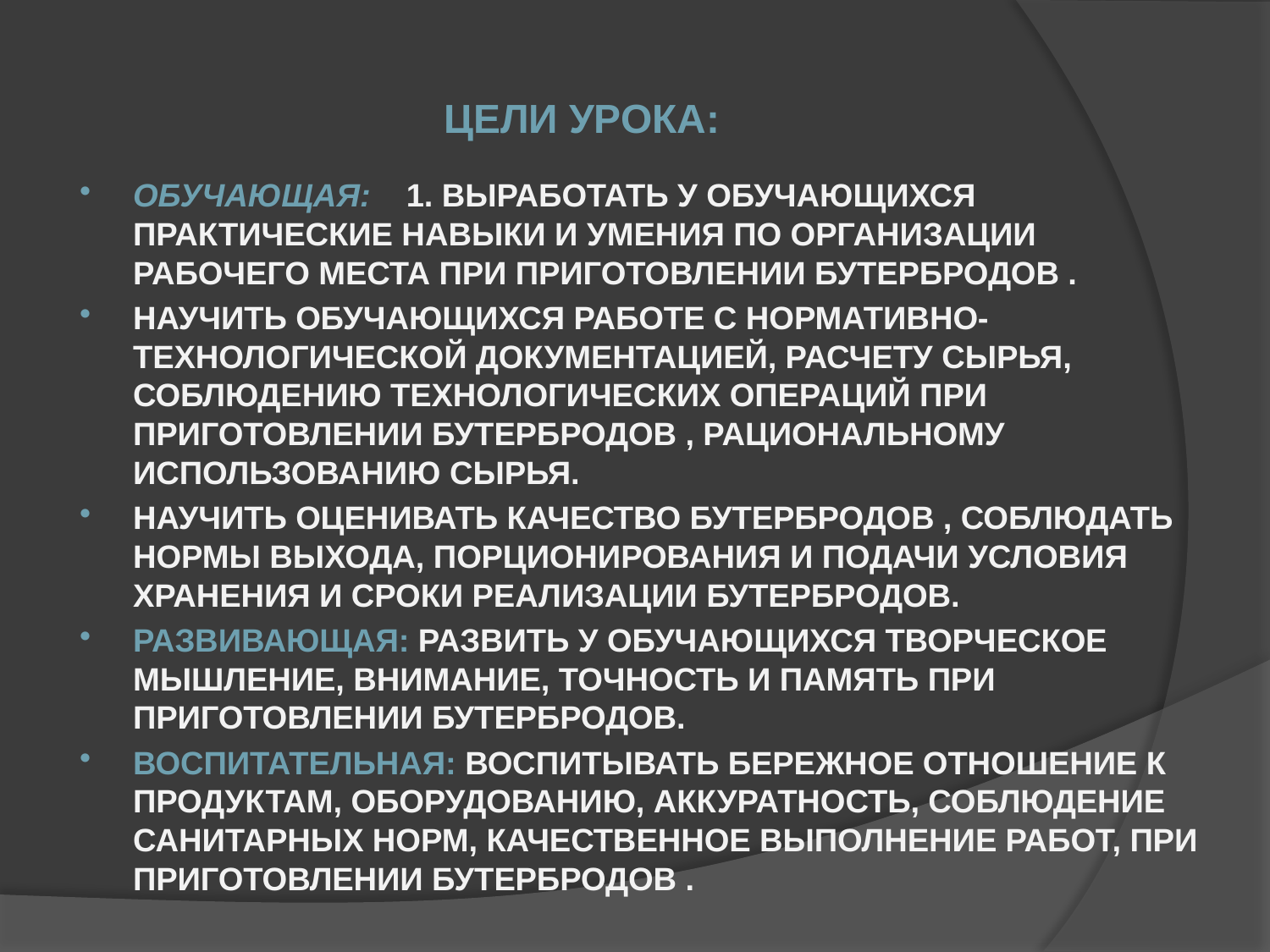

# Цели урока:
Обучающая:    1. Выработать у обучающихся практические навыки и умения по организации рабочего места при приготовлении бутербродов .
Научить обучающихся работе с нормативно-технологической документацией, расчету сырья, соблюдению технологических операций при приготовлении бутербродов , рациональному использованию сырья.
Научить оценивать качество бутербродов , соблюдать нормы выхода, порционирования и подачи условия хранения и сроки реализации бутербродов.
Развивающая: Развить у обучающихся творческое мышление, внимание, точность и память при приготовлении бутербродов.
Воспитательная: Воспитывать бережное отношение к продуктам, оборудованию, аккуратность, соблюдение санитарных норм, качественное выполнение работ, при приготовлении бутербродов .